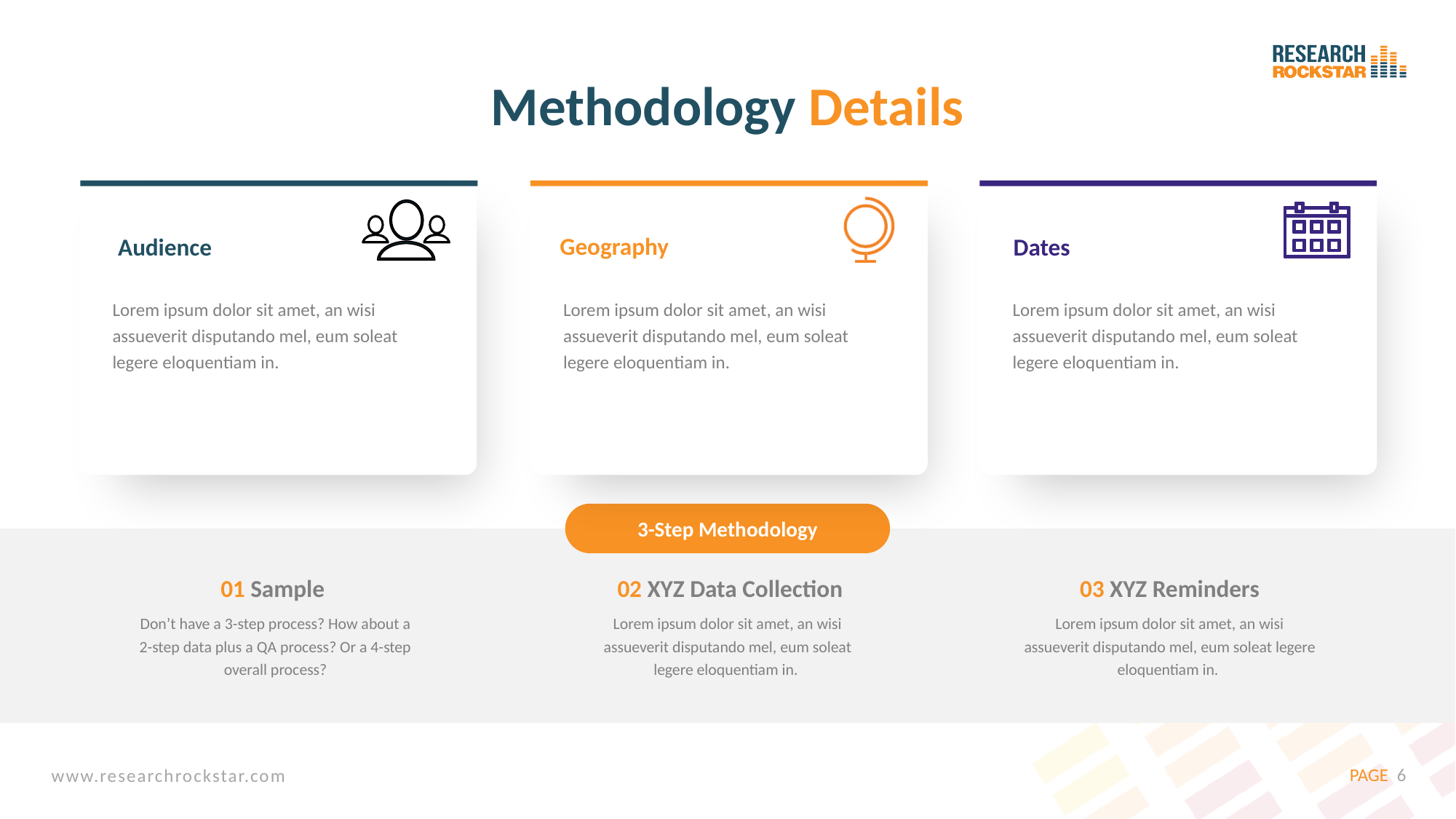

Methodology Details

Audience
Lorem ipsum dolor sit amet, an wisi assueverit disputando mel, eum soleat legere eloquentiam in.

Geography
Lorem ipsum dolor sit amet, an wisi assueverit disputando mel, eum soleat legere eloquentiam in.

Dates
Lorem ipsum dolor sit amet, an wisi assueverit disputando mel, eum soleat legere eloquentiam in.

3-Step Methodology

01 Sample
Don’t have a 3-step process? How about a 2-step data plus a QA process? Or a 4-step overall process?
02 XYZ Data Collection
Lorem ipsum dolor sit amet, an wisi assueverit disputando mel, eum soleat legere eloquentiam in.
03 XYZ Reminders
Lorem ipsum dolor sit amet, an wisi assueverit disputando mel, eum soleat legere eloquentiam in.